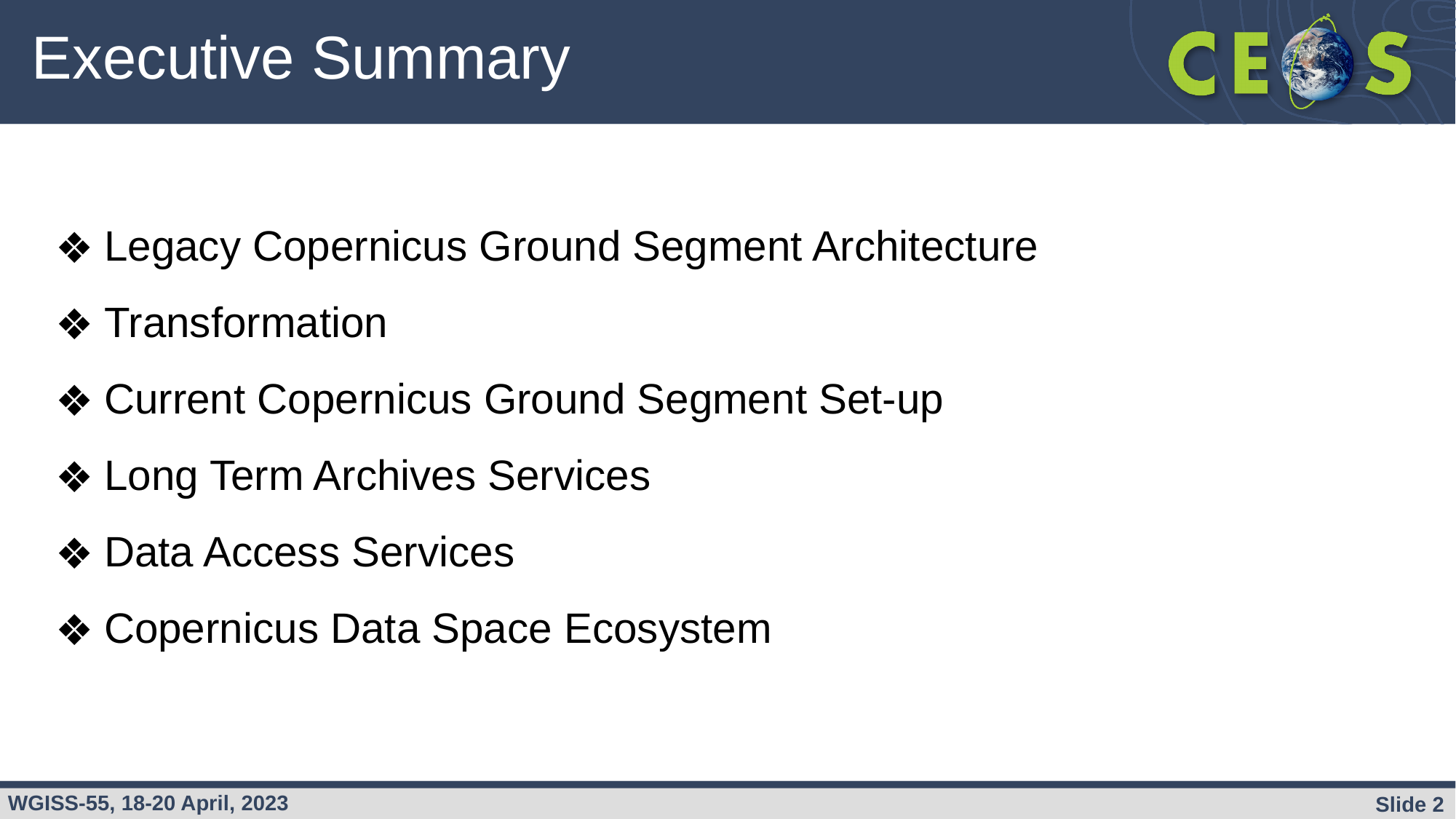

# Executive Summary
Legacy Copernicus Ground Segment Architecture
Transformation
Current Copernicus Ground Segment Set-up
Long Term Archives Services
Data Access Services
Copernicus Data Space Ecosystem